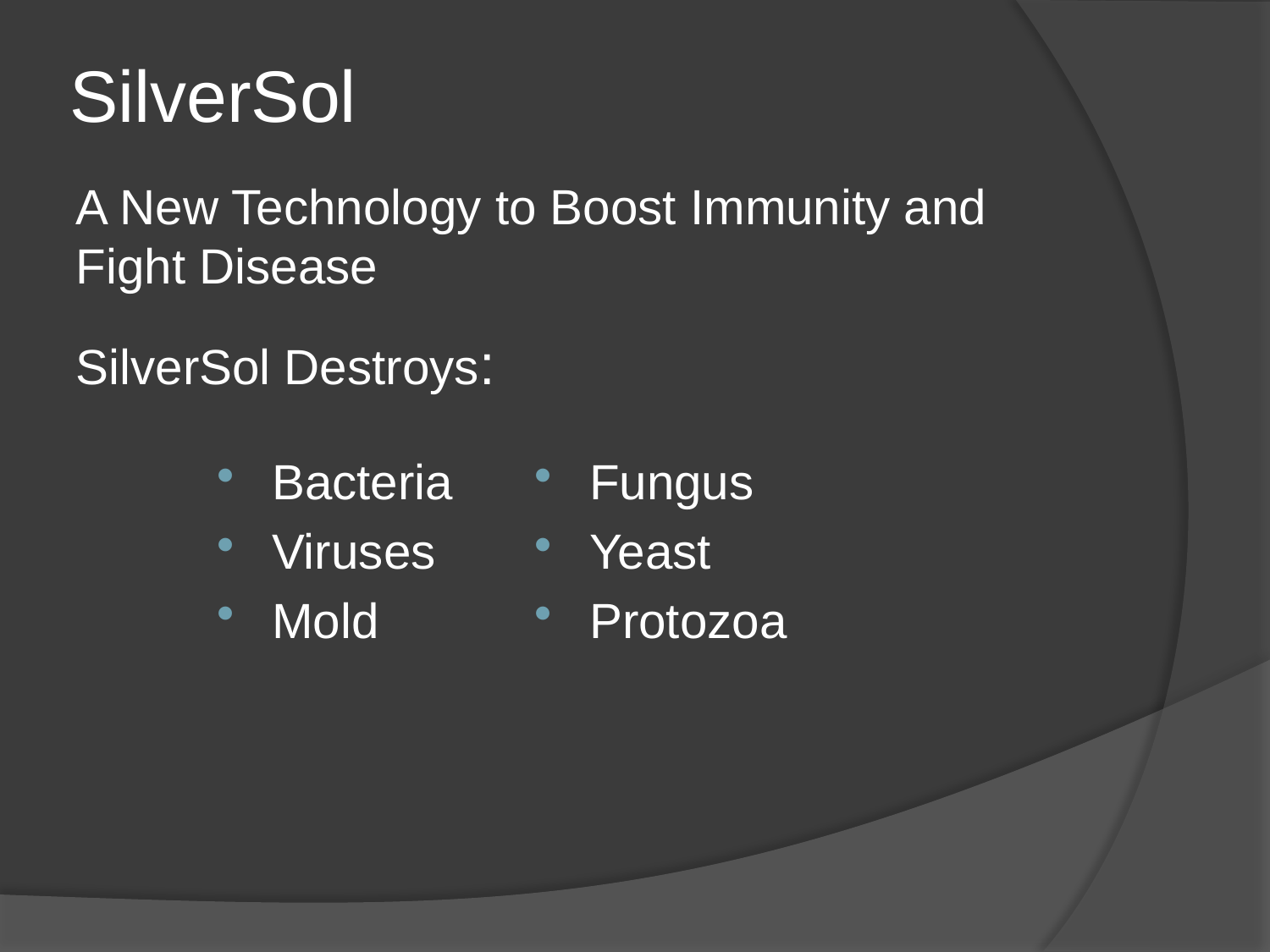

# SilverSol
A New Technology to Boost Immunity and Fight Disease
SilverSol Destroys:

Bacteria
Viruses
Mold

Fungus
Yeast
Protozoa